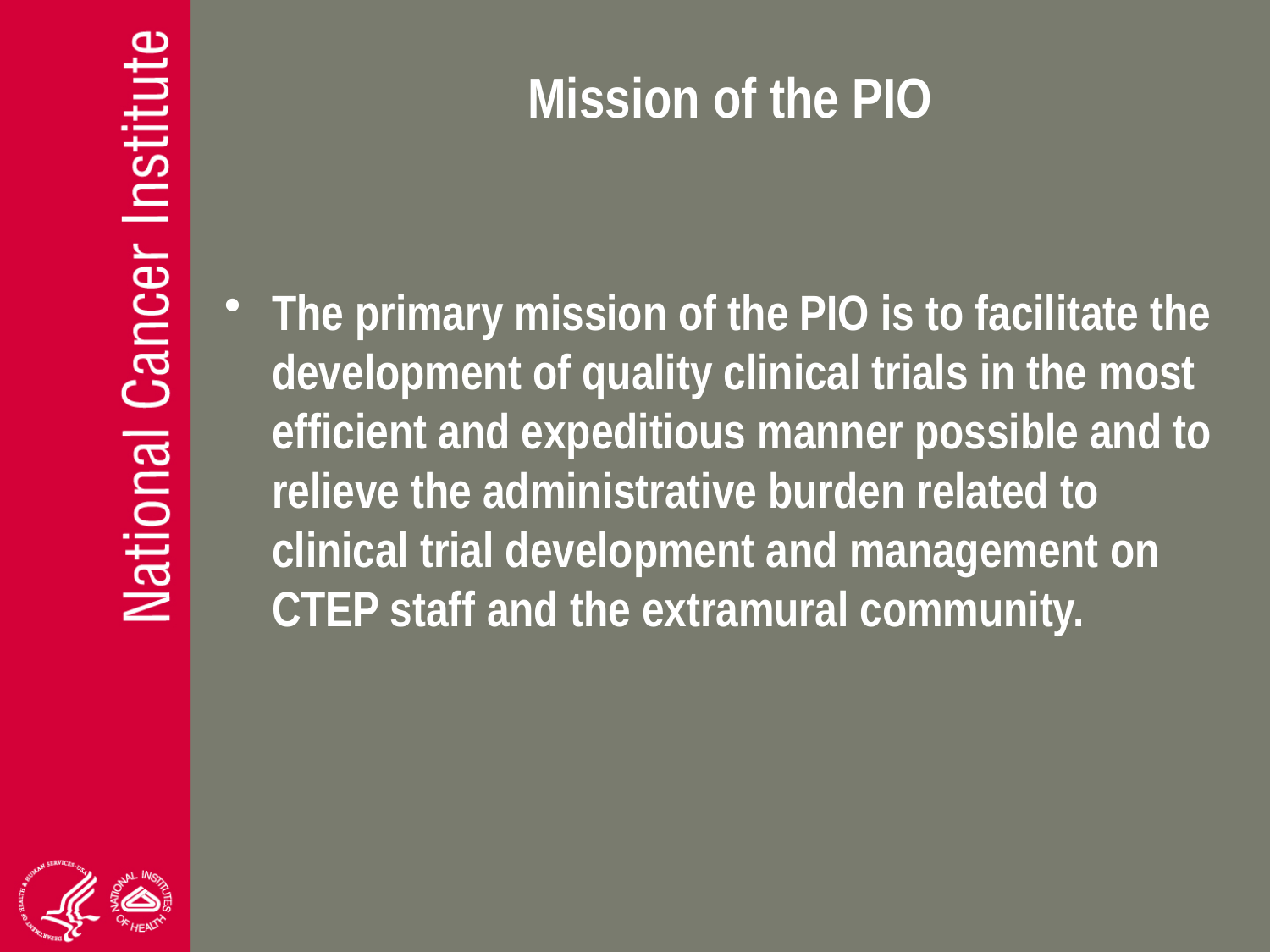

# Mission of the PIO
The primary mission of the PIO is to facilitate the development of quality clinical trials in the most efficient and expeditious manner possible and to relieve the administrative burden related to clinical trial development and management on CTEP staff and the extramural community.